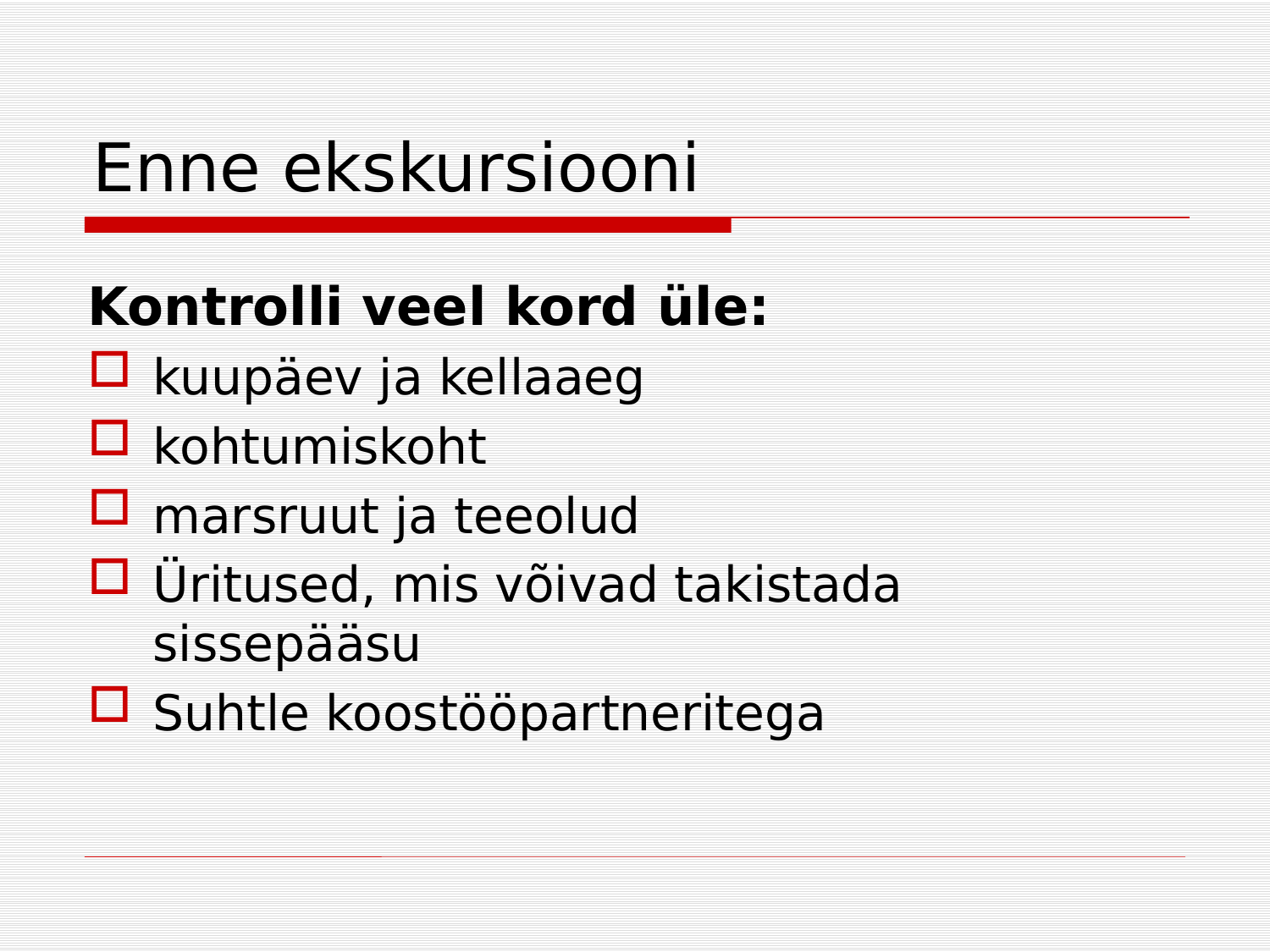

# Enne ekskursiooni
Kontrolli veel kord üle:
kuupäev ja kellaaeg
kohtumiskoht
marsruut ja teeolud
Üritused, mis võivad takistada sissepääsu
Suhtle koostööpartneritega